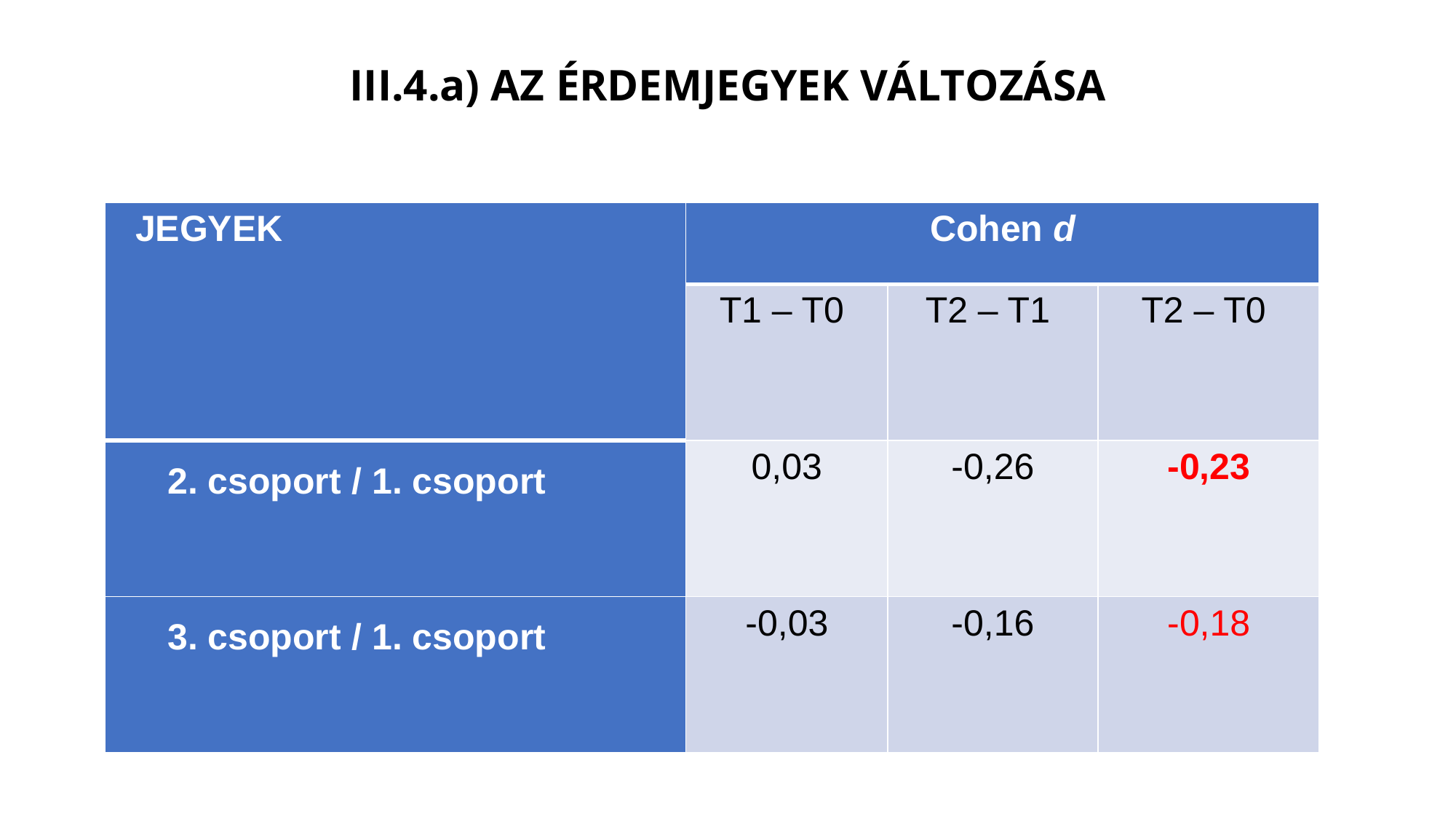

# III.4.a) AZ ÉRDEMJEGYEK VÁLTOZÁSA

| JEGYEK | Cohen d |  |  |
| --- | --- | --- | --- |
|  | T1 – T0 | T2 – T1 | T2 – T0 |
| 2. csoport / 1. csoport | 0,03 | -0,26 | -0,23 |
| 3. csoport / 1. csoport | -0,03 | -0,16 | -0,18 |